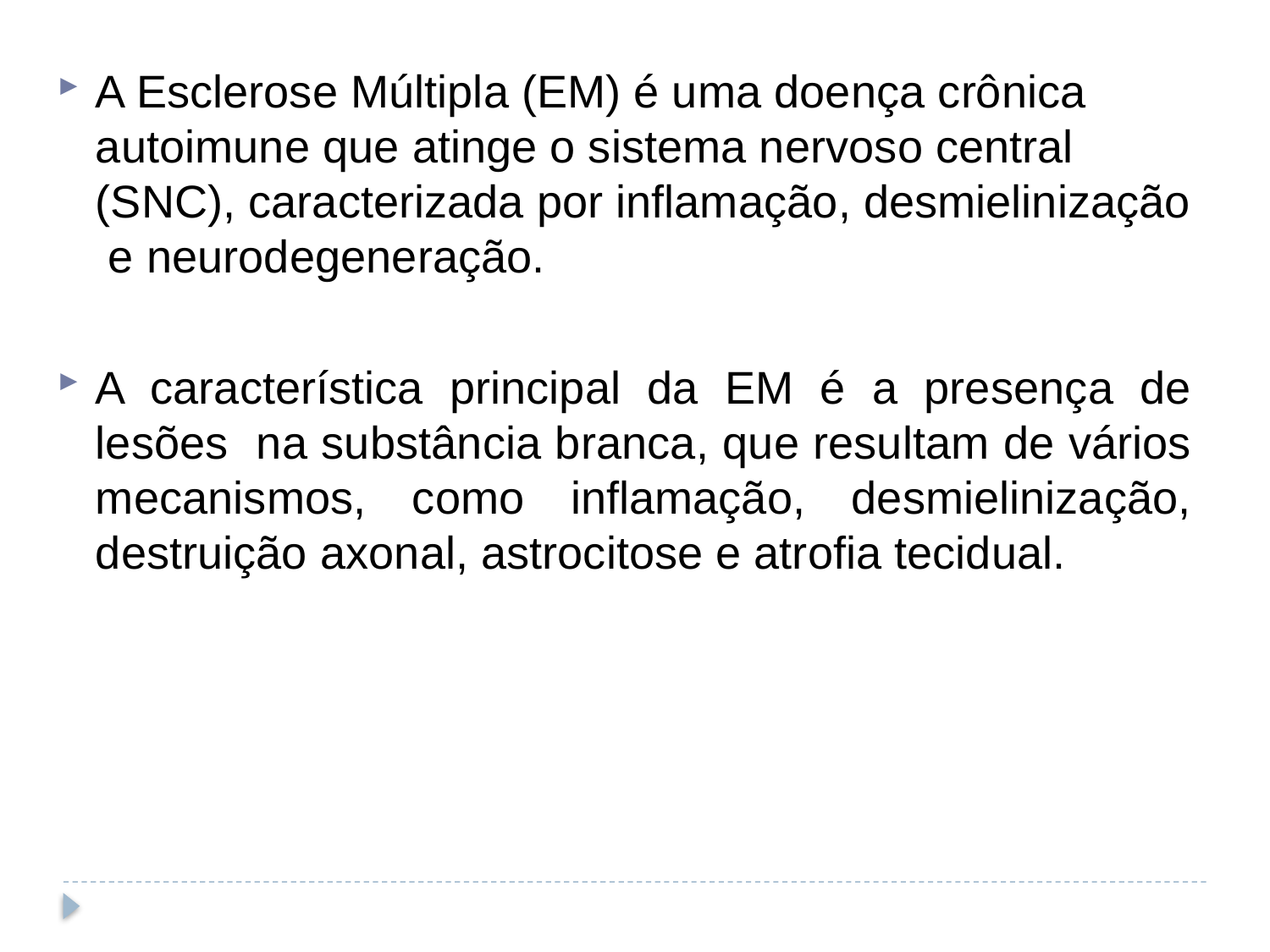

A Esclerose Múltipla (EM) é uma doença crônica autoimune que atinge o sistema nervoso central (SNC), caracterizada por inflamação, desmielinização  e neurodegeneração.

A característica principal da EM é a presença de lesões  na substância branca, que resultam de vários mecanismos, como inflamação, desmielinização, destruição axonal, astrocitose e atrofia tecidual.